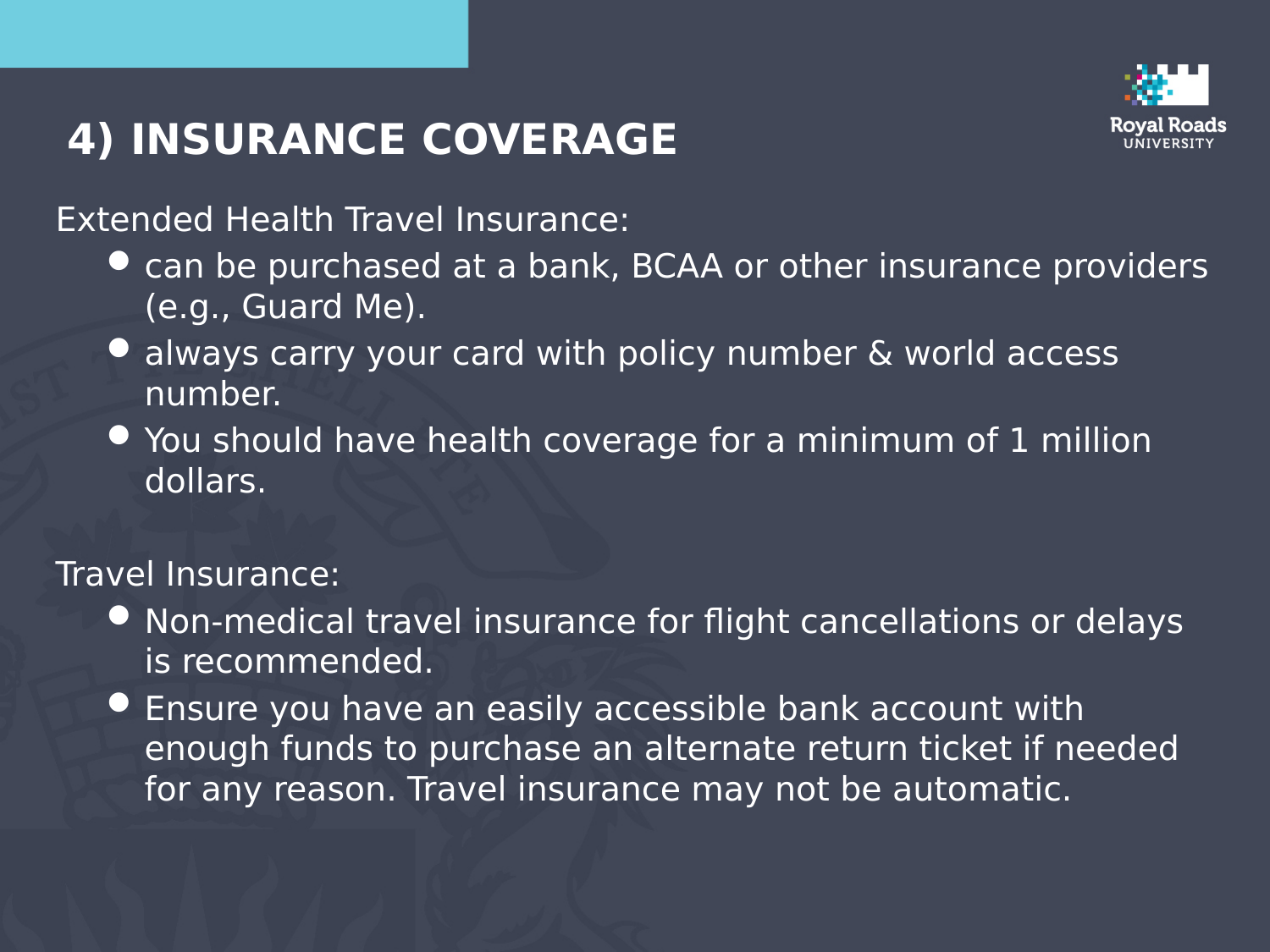

4) Insurance Coverage
Extended Health Travel Insurance:
can be purchased at a bank, BCAA or other insurance providers (e.g., Guard Me).
always carry your card with policy number & world access number.
You should have health coverage for a minimum of 1 million dollars.

Travel Insurance:
Non-medical travel insurance for flight cancellations or delays is recommended.
Ensure you have an easily accessible bank account with enough funds to purchase an alternate return ticket if needed for any reason. Travel insurance may not be automatic.